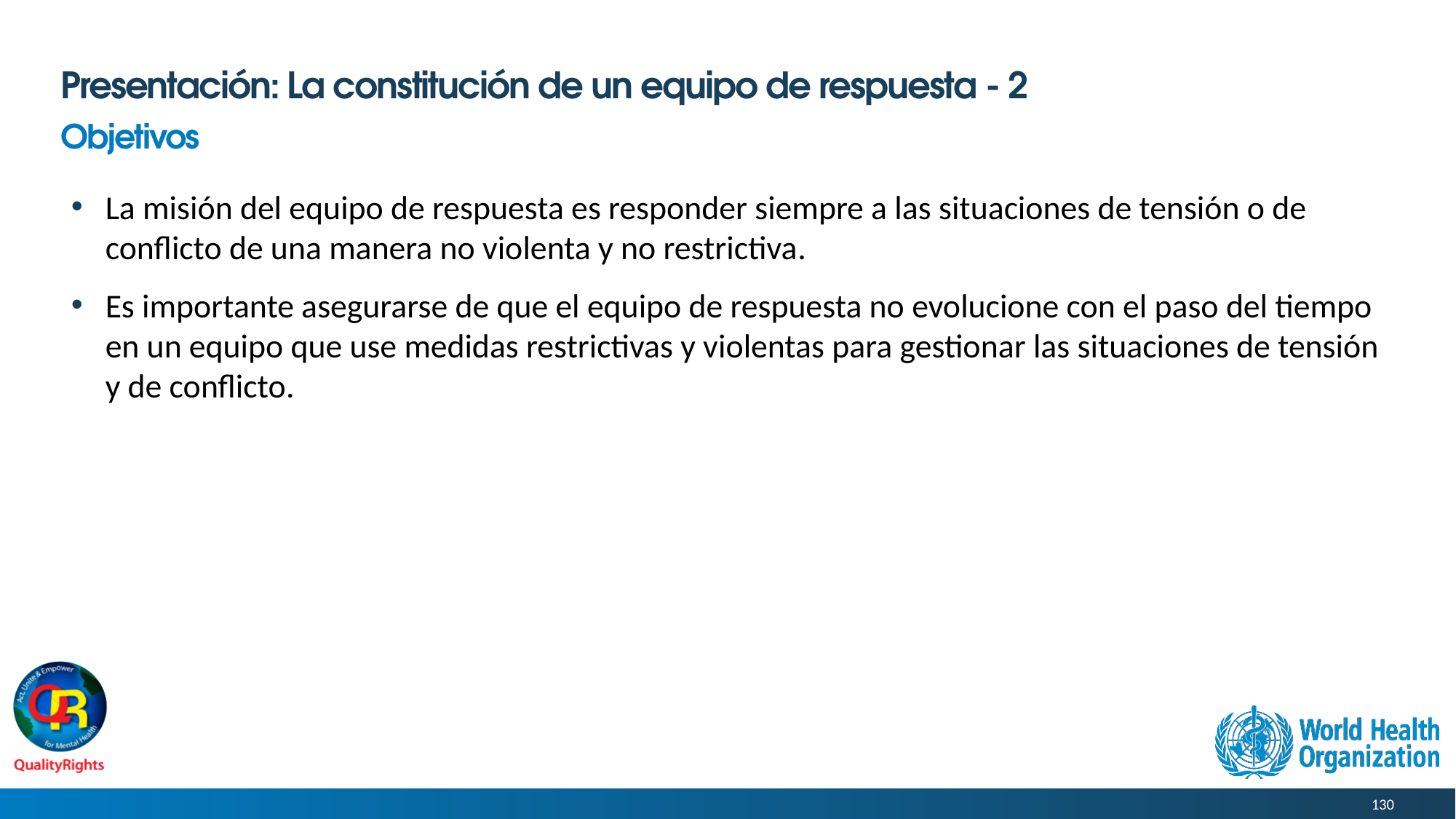

# Presentación: La constitución de un equipo de respuesta - 2
Objetivos
La misión del equipo de respuesta es responder siempre a las situaciones de tensión o de conflicto de una manera no violenta y no restrictiva.
Es importante asegurarse de que el equipo de respuesta no evolucione con el paso del tiempo en un equipo que use medidas restrictivas y violentas para gestionar las situaciones de tensión y de conflicto.